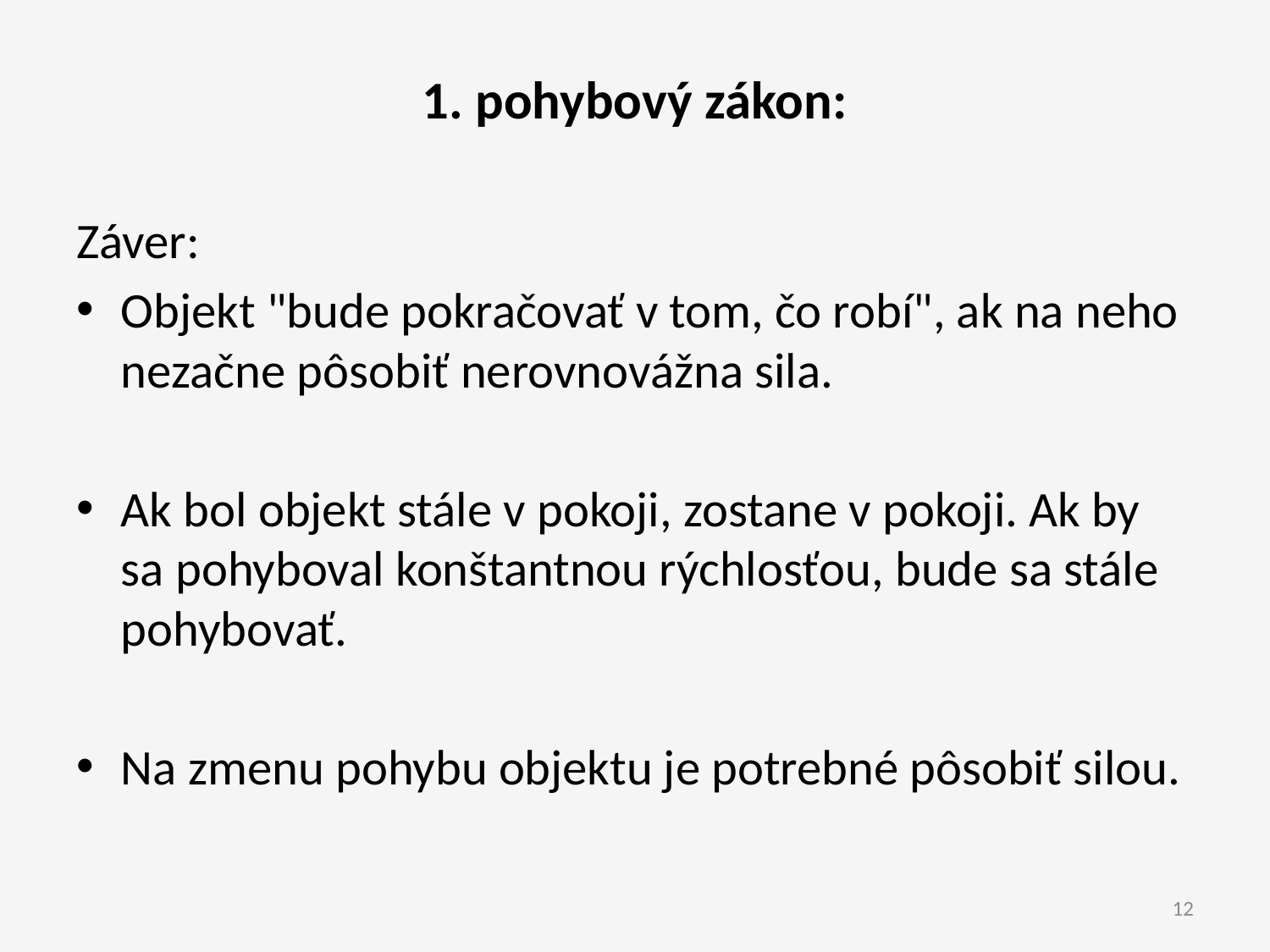

1. pohybový zákon:

Záver:
Objekt "bude pokračovať v tom, čo robí", ak na neho nezačne pôsobiť nerovnovážna sila.

Ak bol objekt stále v pokoji, zostane v pokoji. Ak by sa pohyboval konštantnou rýchlosťou, bude sa stále pohybovať.

Na zmenu pohybu objektu je potrebné pôsobiť silou.
12